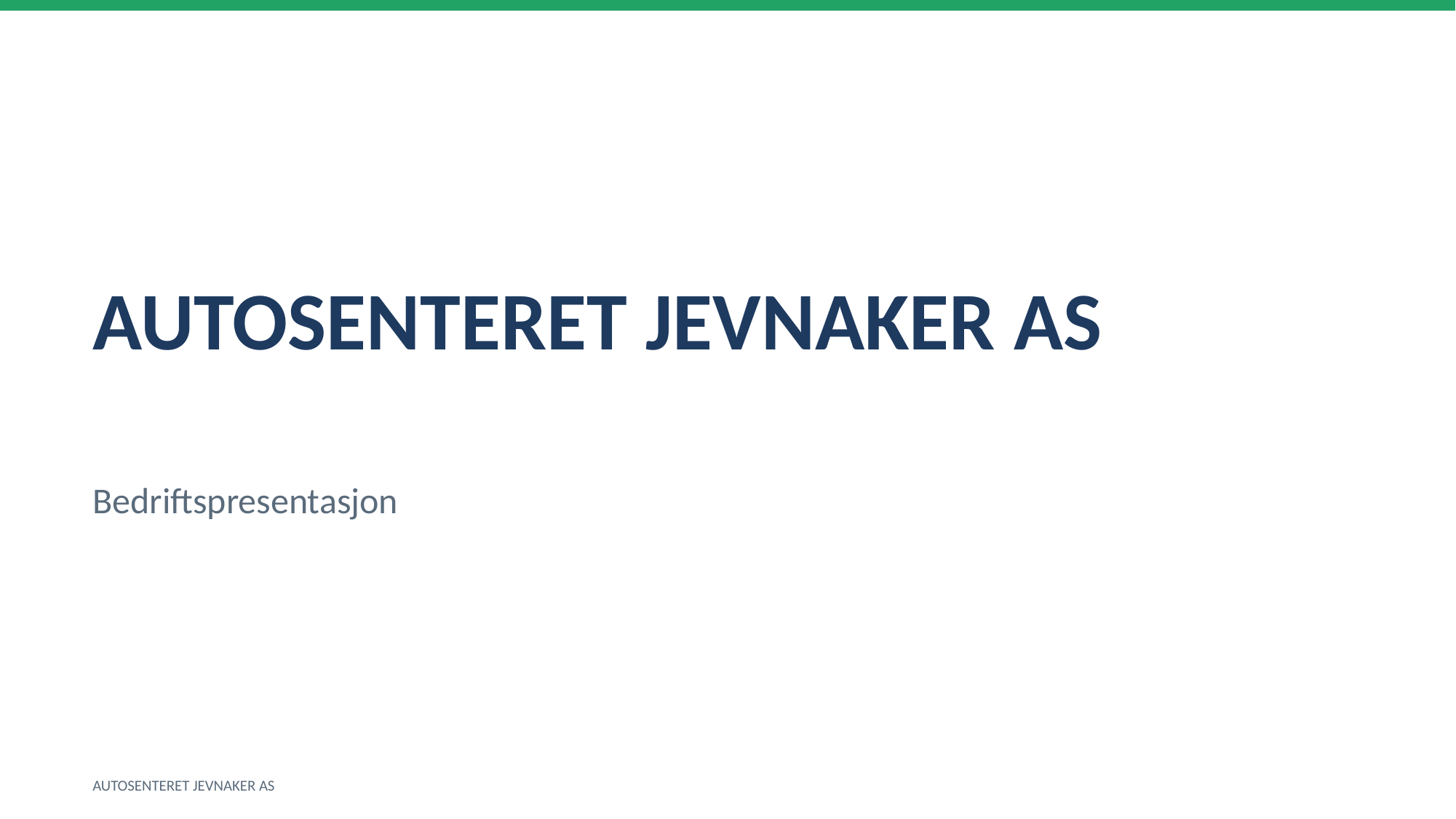

AUTOSENTERET JEVNAKER AS
Bedriftspresentasjon
AUTOSENTERET JEVNAKER AS